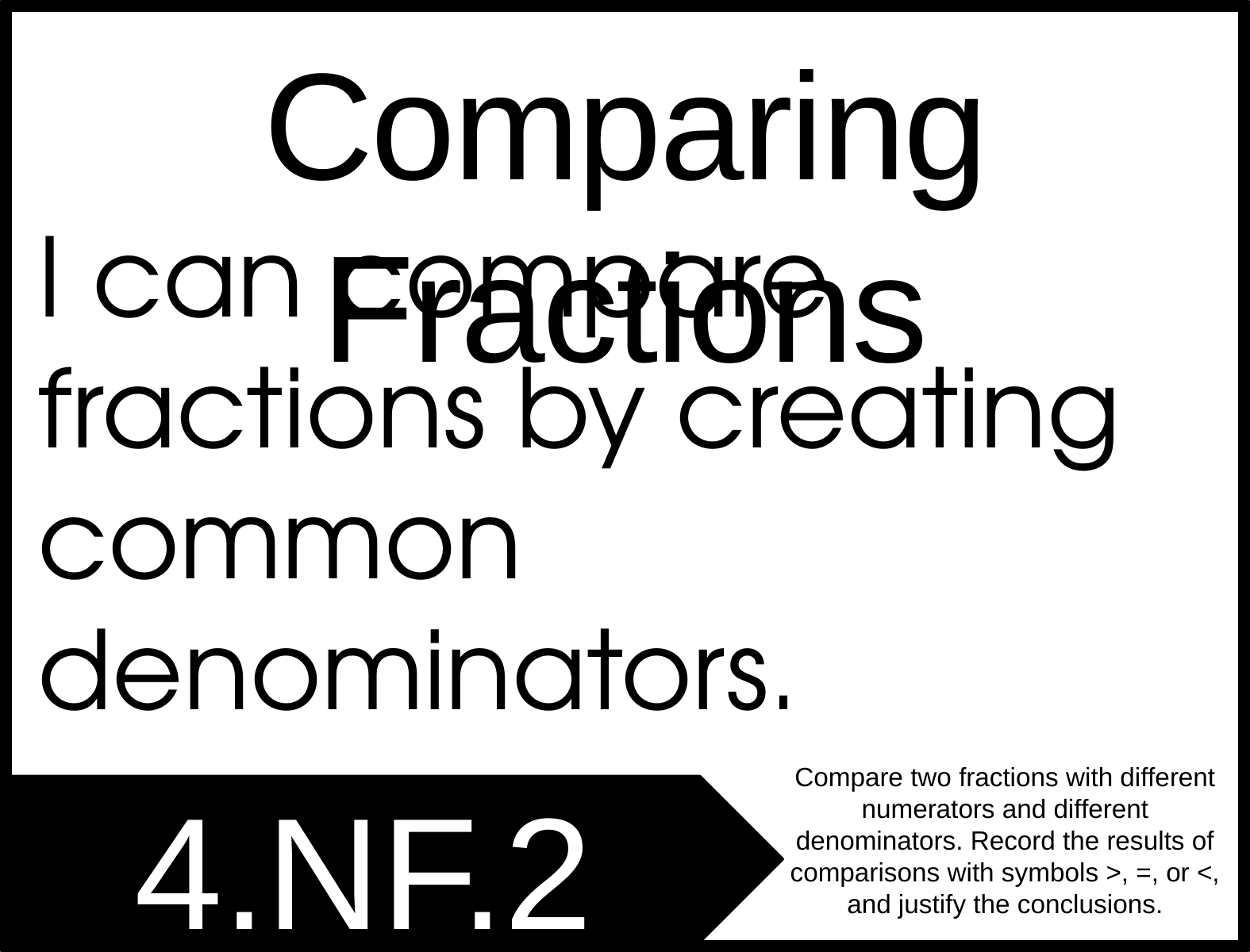

Comparing Fractions
I can compare fractions by creating common denominators.

Compare two fractions with different numerators and different denominators. Record the results of comparisons with symbols >, =, or <, and justify the conclusions.
4.NF.2